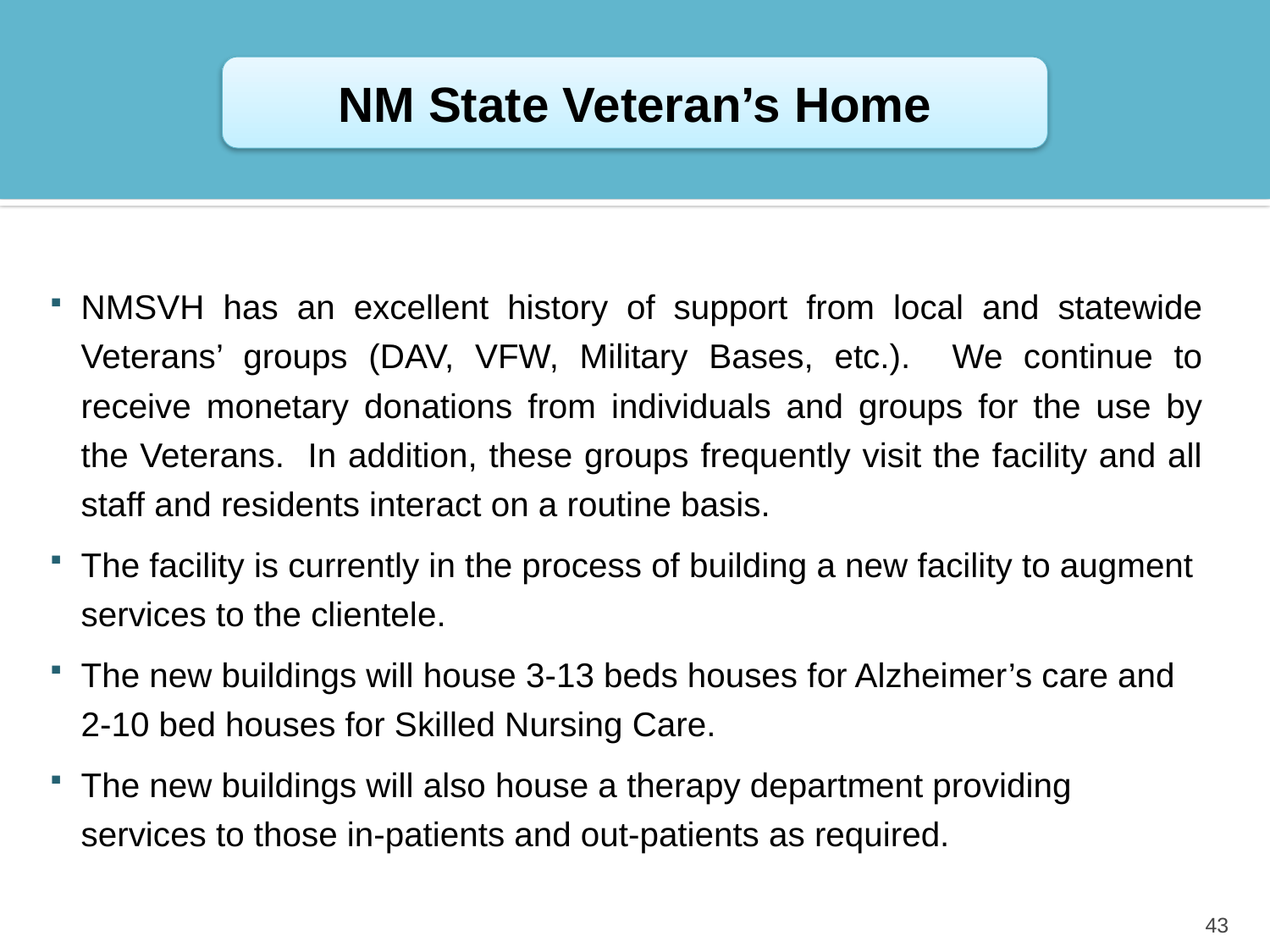

NM State Veteran’s Home
NMSVH has an excellent history of support from local and statewide Veterans’ groups (DAV, VFW, Military Bases, etc.).  We continue to receive monetary donations from individuals and groups for the use by the Veterans.  In addition, these groups frequently visit the facility and all staff and residents interact on a routine basis.
The facility is currently in the process of building a new facility to augment services to the clientele.
The new buildings will house 3-13 beds houses for Alzheimer’s care and 2-10 bed houses for Skilled Nursing Care.
The new buildings will also house a therapy department providing services to those in-patients and out-patients as required.

43